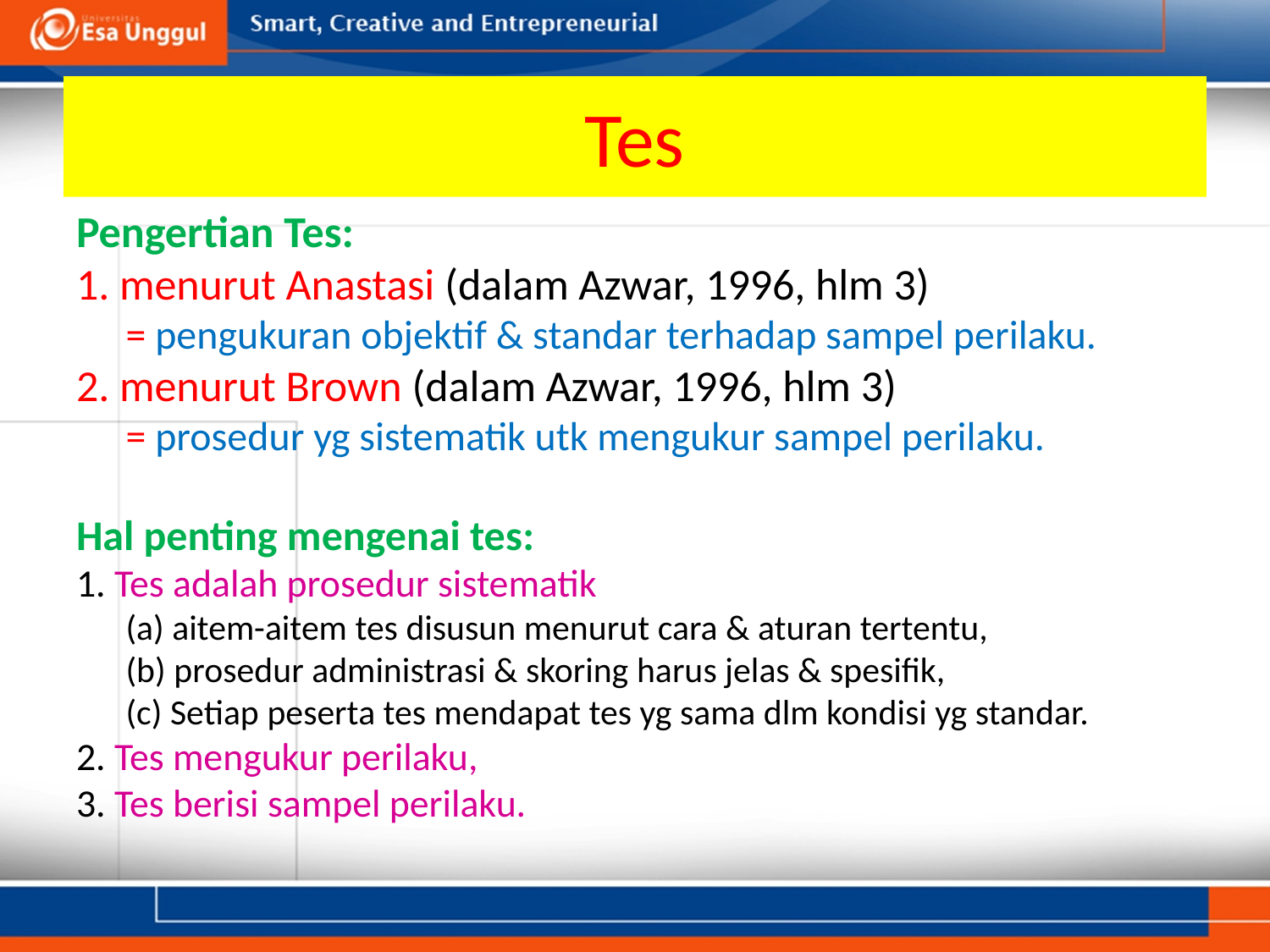

# Tes
Pengertian Tes:
1. menurut Anastasi (dalam Azwar, 1996, hlm 3)
= pengukuran objektif & standar terhadap sampel perilaku.
2. menurut Brown (dalam Azwar, 1996, hlm 3)
= prosedur yg sistematik utk mengukur sampel perilaku.

Hal penting mengenai tes:
1. Tes adalah prosedur sistematik
(a) aitem-aitem tes disusun menurut cara & aturan tertentu,
(b) prosedur administrasi & skoring harus jelas & spesifik,
(c) Setiap peserta tes mendapat tes yg sama dlm kondisi yg standar.
2. Tes mengukur perilaku,
3. Tes berisi sampel perilaku.